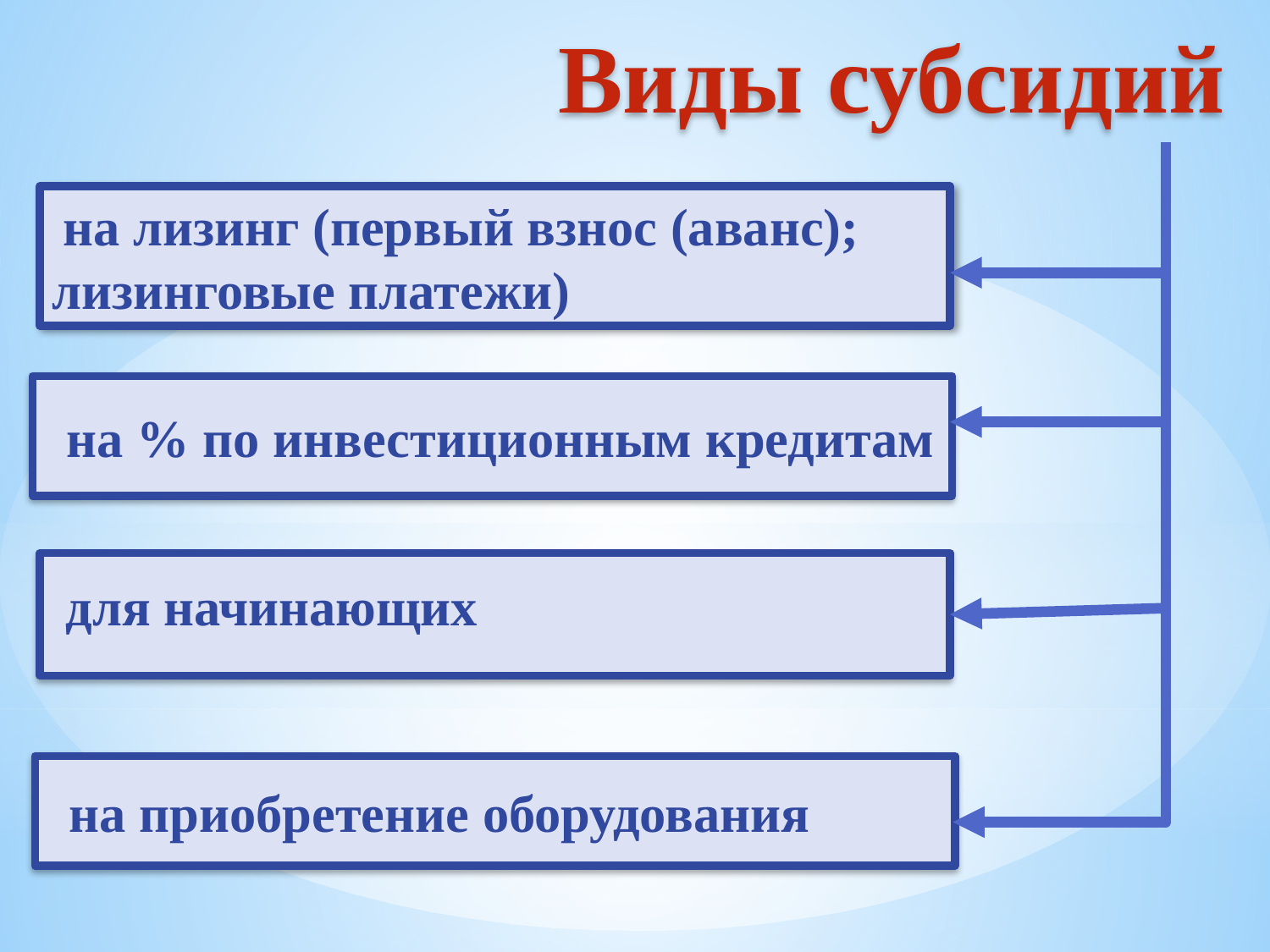

# Виды субсидий
 на лизинг (первый взнос (аванс); лизинговые платежи)
  на % по инвестиционным кредитам
 для начинающих
  на приобретение оборудования